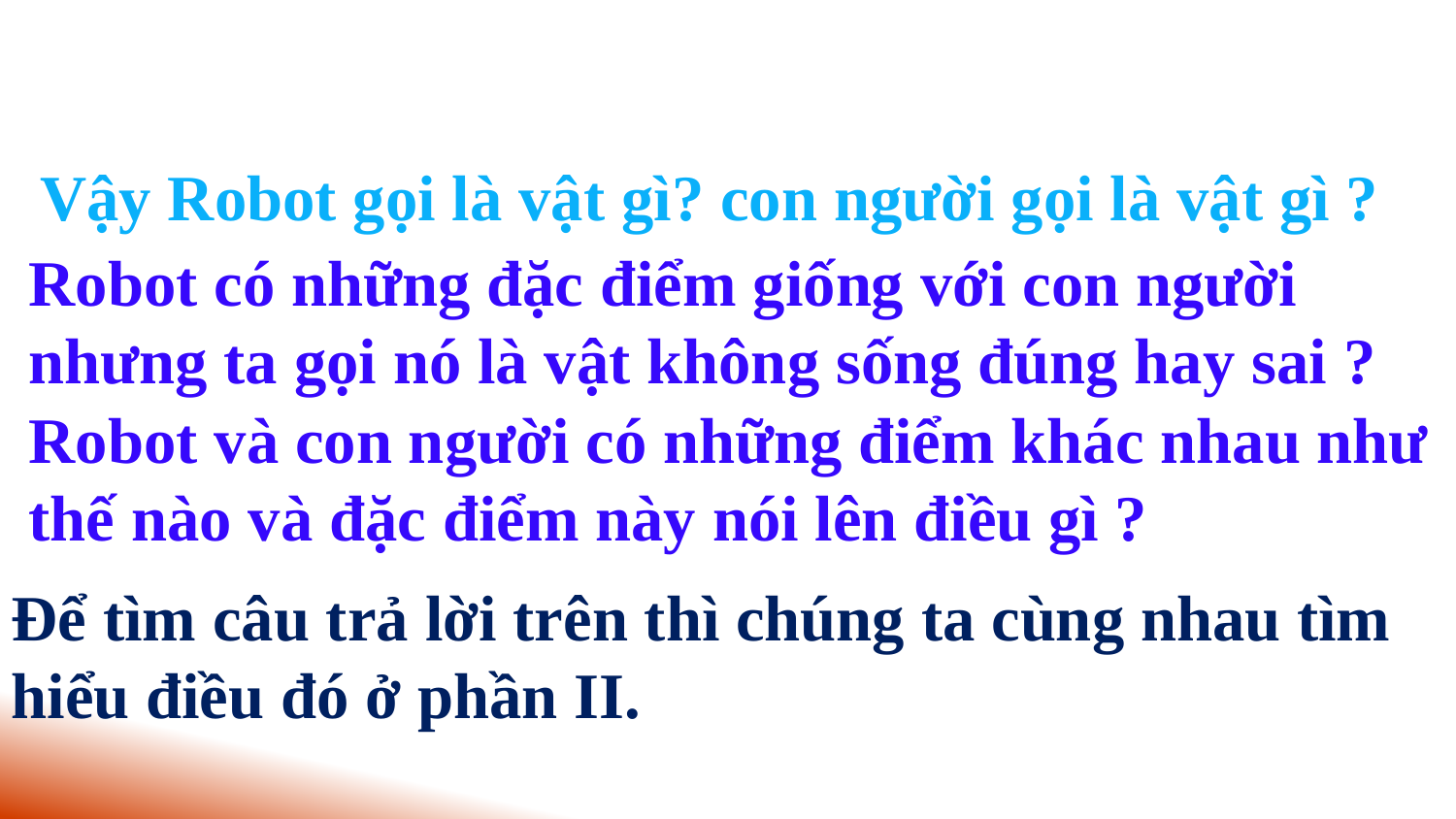

Vậy Robot gọi là vật gì? con người gọi là vật gì ?
Robot có những đặc điểm giống với con người nhưng ta gọi nó là vật không sống đúng hay sai ?
Robot và con người có những điểm khác nhau như thế nào và đặc điểm này nói lên điều gì ?
Để tìm câu trả lời trên thì chúng ta cùng nhau tìm hiểu điều đó ở phần II.